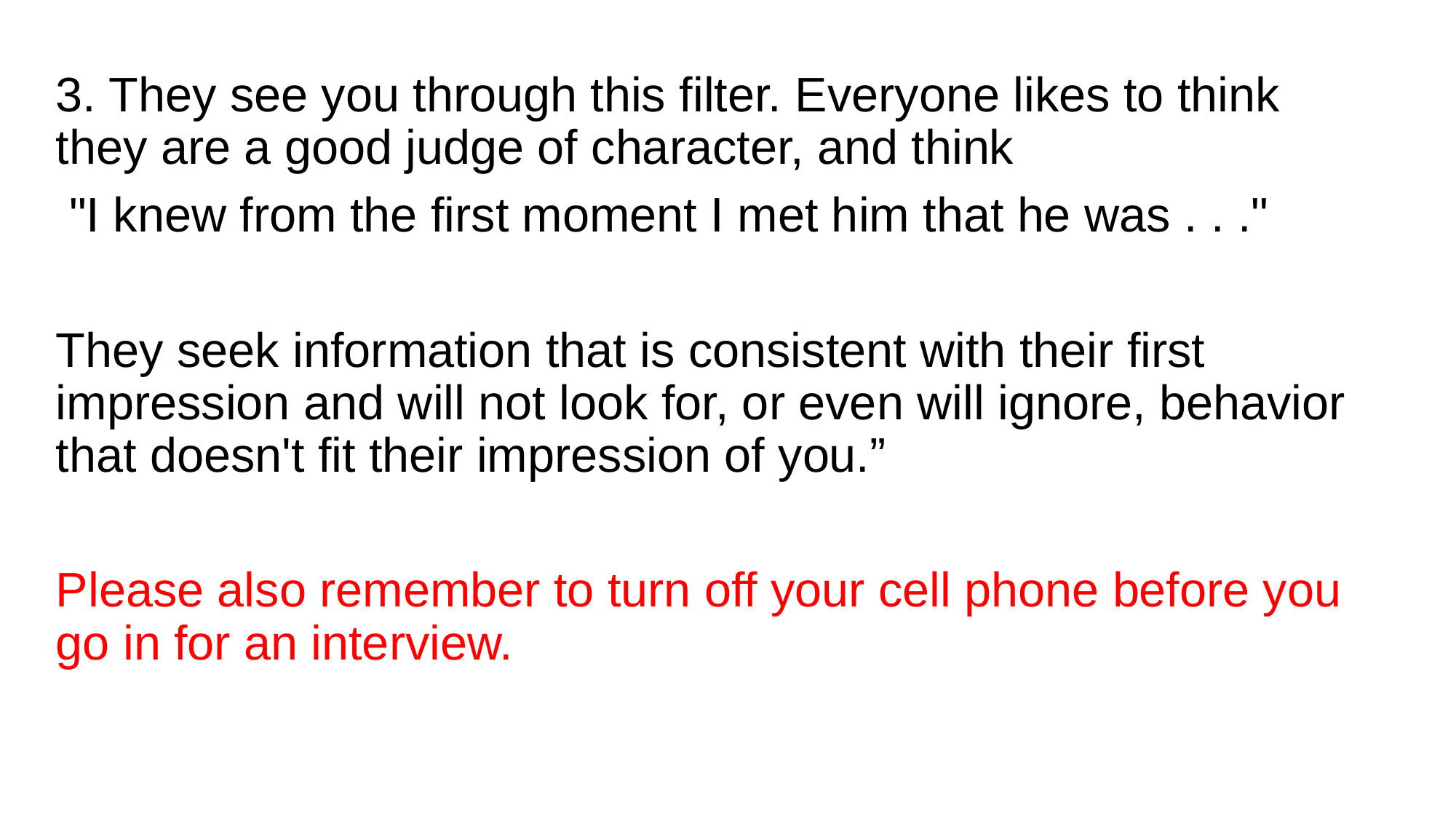

3. They see you through this filter. Everyone likes to think they are a good judge of character, and think
 "I knew from the first moment I met him that he was . . ."

They seek information that is consistent with their first impression and will not look for, or even will ignore, behavior that doesn't fit their impression of you.”

Please also remember to turn off your cell phone before you go in for an interview.